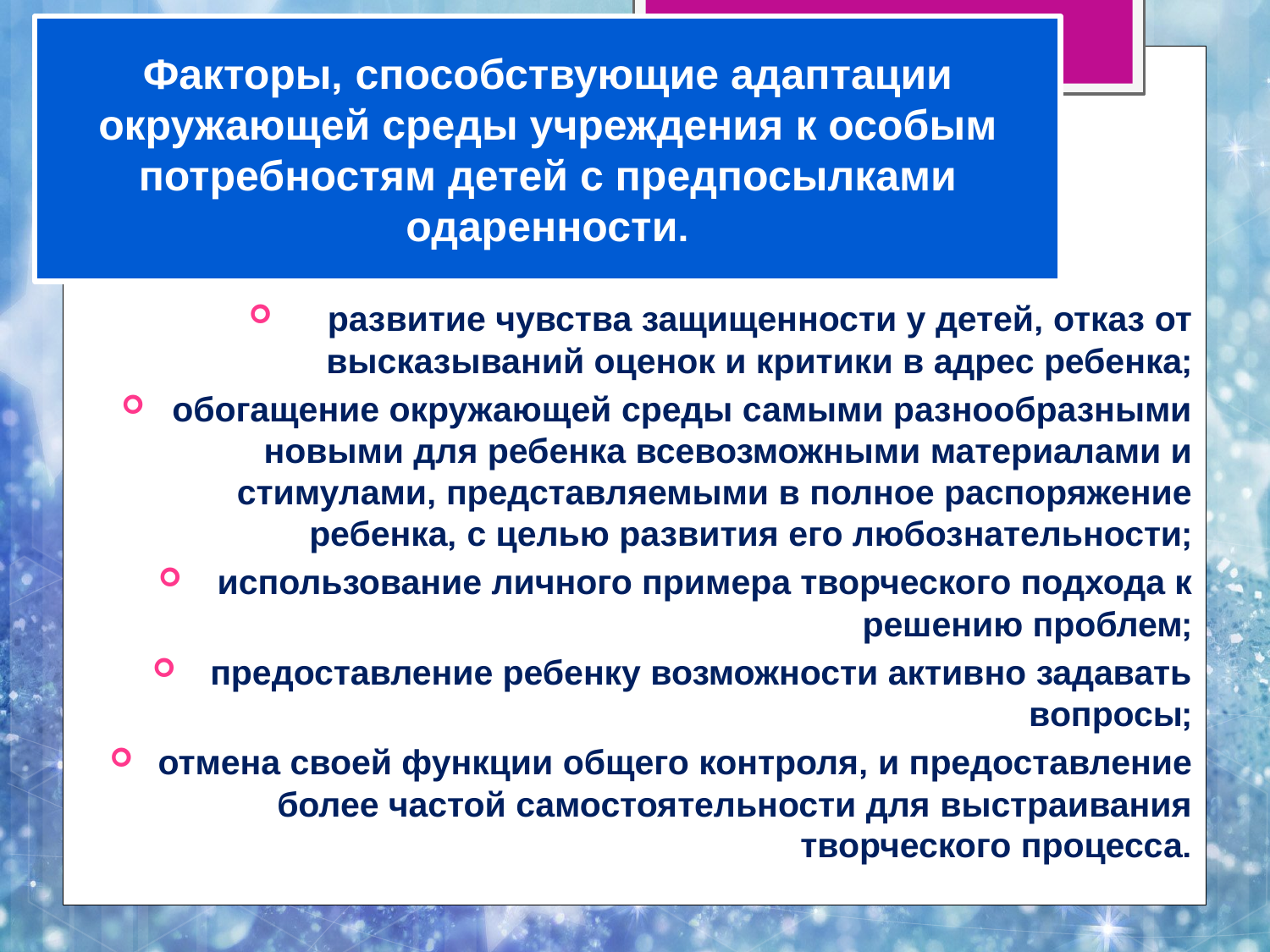

# Факторы, способствующие адаптации окружающей среды учреждения к особым потребностям детей с предпосылками одаренности.
развитие чувства защищенности у детей, отказ от высказываний оценок и критики в адрес ребенка;
обогащение окружающей среды самыми разнообразными новыми для ребенка всевозможными материалами и стимулами, представляемыми в полное распоряжение ребенка, с целью развития его любознательности;
использование личного примера творческого подхода к решению проблем;
предоставление ребенку возможности активно задавать вопросы;
отмена своей функции общего контроля, и предоставление более частой самостоятельности для выстраивания творческого процесса.